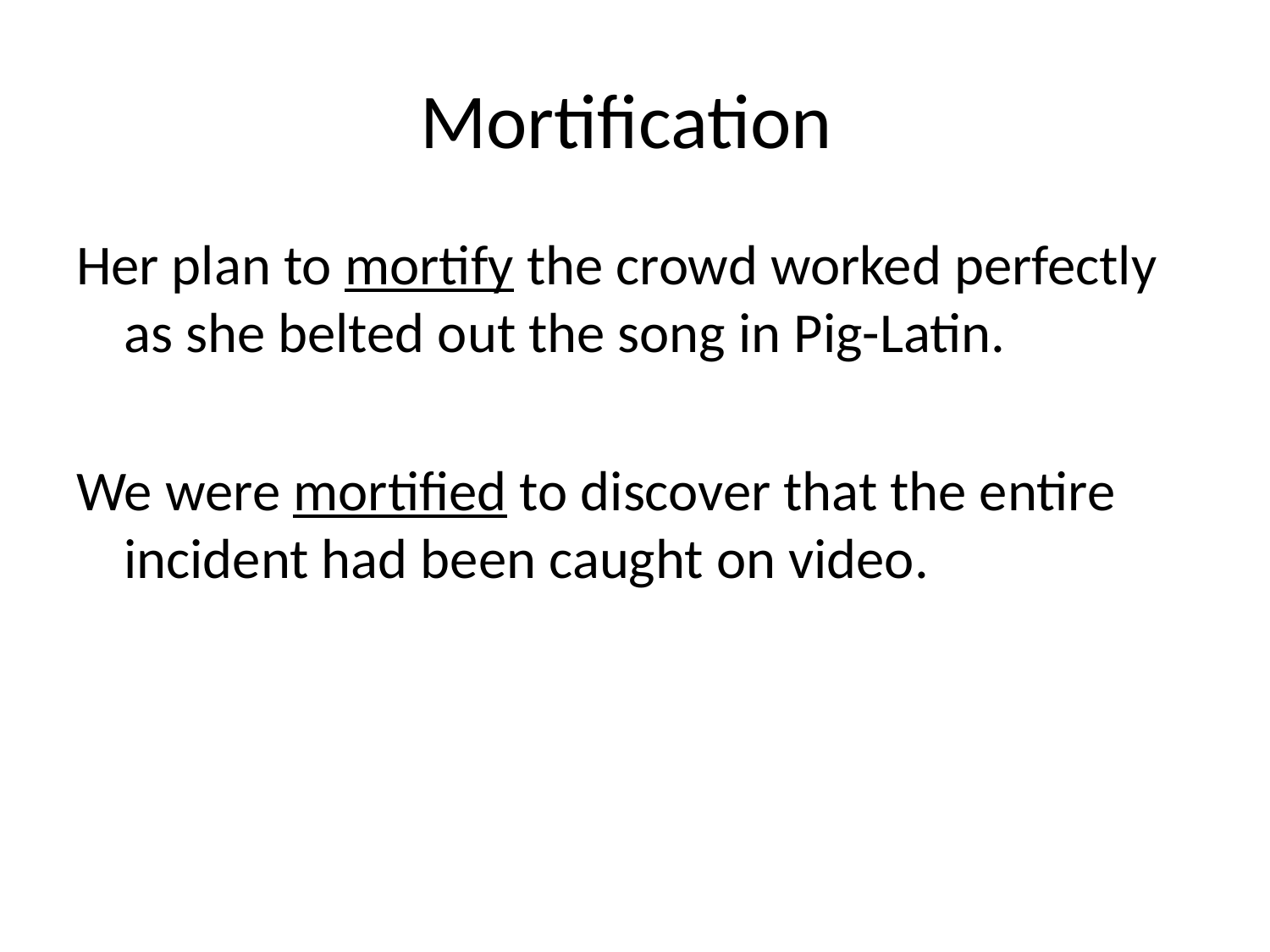

# Mortification
Her plan to mortify the crowd worked perfectly as she belted out the song in Pig-Latin.

We were mortified to discover that the entire incident had been caught on video.